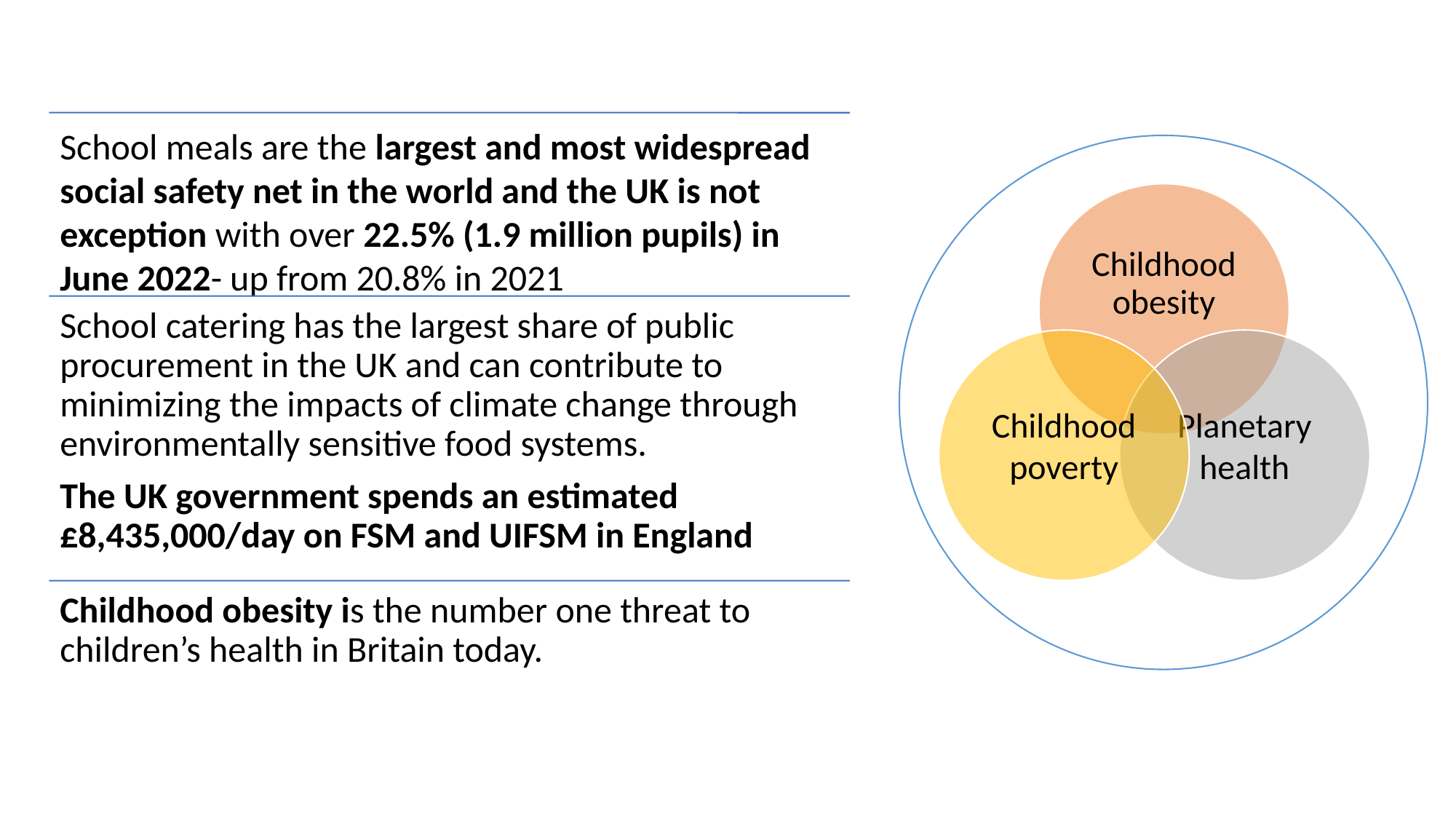

School meals are the largest and most widespread social safety net in the world and the UK is not exception with over 22.5% (1.9 million pupils) in June 2022- up from 20.8% in 2021
School catering has the largest share of public procurement in the UK and can contribute to minimizing the impacts of climate change through environmentally sensitive food systems.
The UK government spends an estimated £8,435,000/day on FSM and UIFSM in England
Childhood obesity is the number one threat to children’s health in Britain today.

Childhood obesity
Planetary health

Childhood poverty

Childhood obesity
Planetary health
Childhood poverty